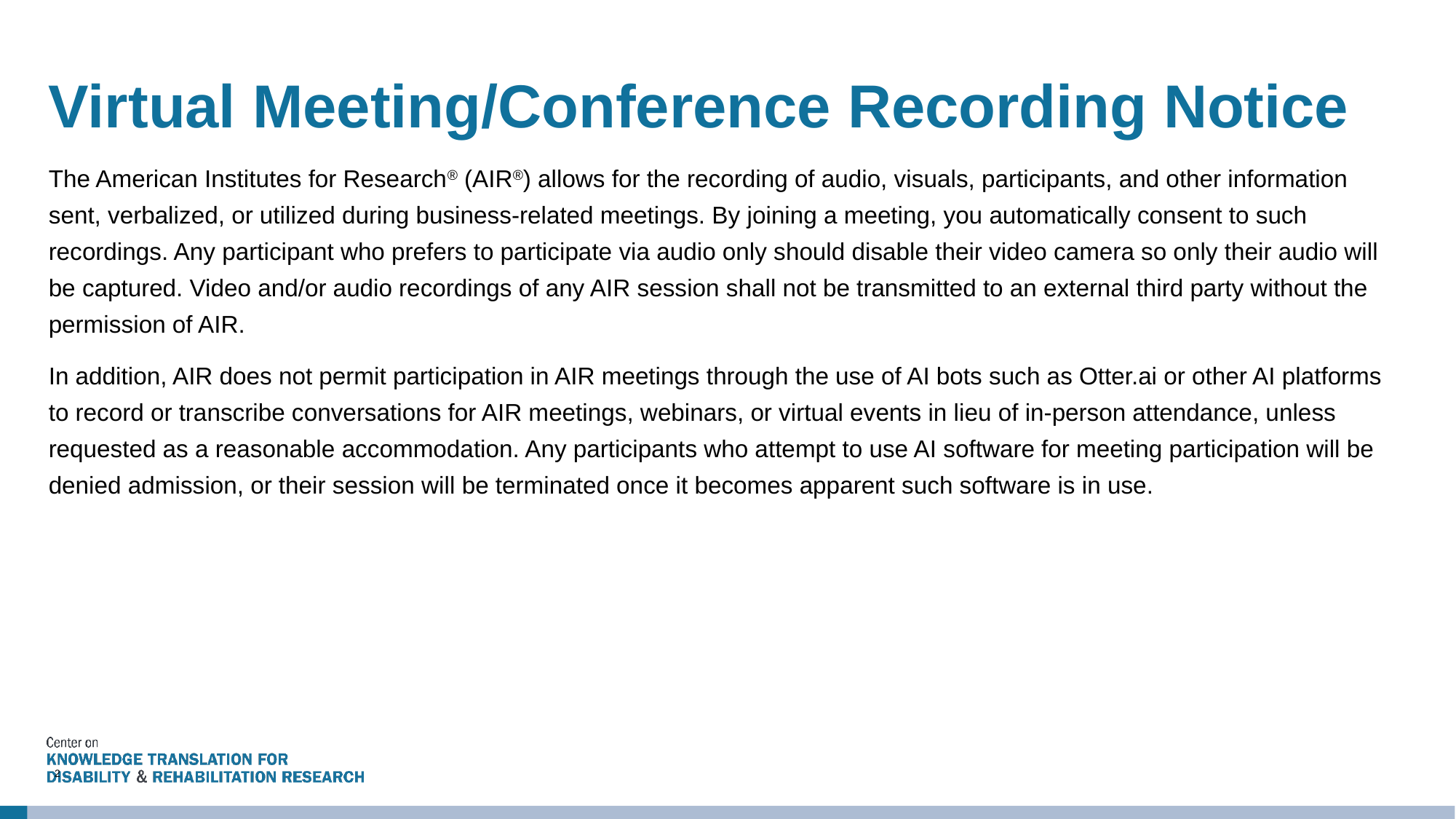

# Virtual Meeting/Conference Recording Notice
The American Institutes for Research® (AIR®) allows for the recording of audio, visuals, participants, and other information sent, verbalized, or utilized during business-related meetings. By joining a meeting, you automatically consent to such recordings. Any participant who prefers to participate via audio only should disable their video camera so only their audio will be captured. Video and/or audio recordings of any AIR session shall not be transmitted to an external third party without the permission of AIR.
In addition, AIR does not permit participation in AIR meetings through the use of AI bots such as Otter.ai or other AI platforms to record or transcribe conversations for AIR meetings, webinars, or virtual events in lieu of in-person attendance, unless requested as a reasonable accommodation. Any participants who attempt to use AI software for meeting participation will be denied admission, or their session will be terminated once it becomes apparent such software is in use.

2